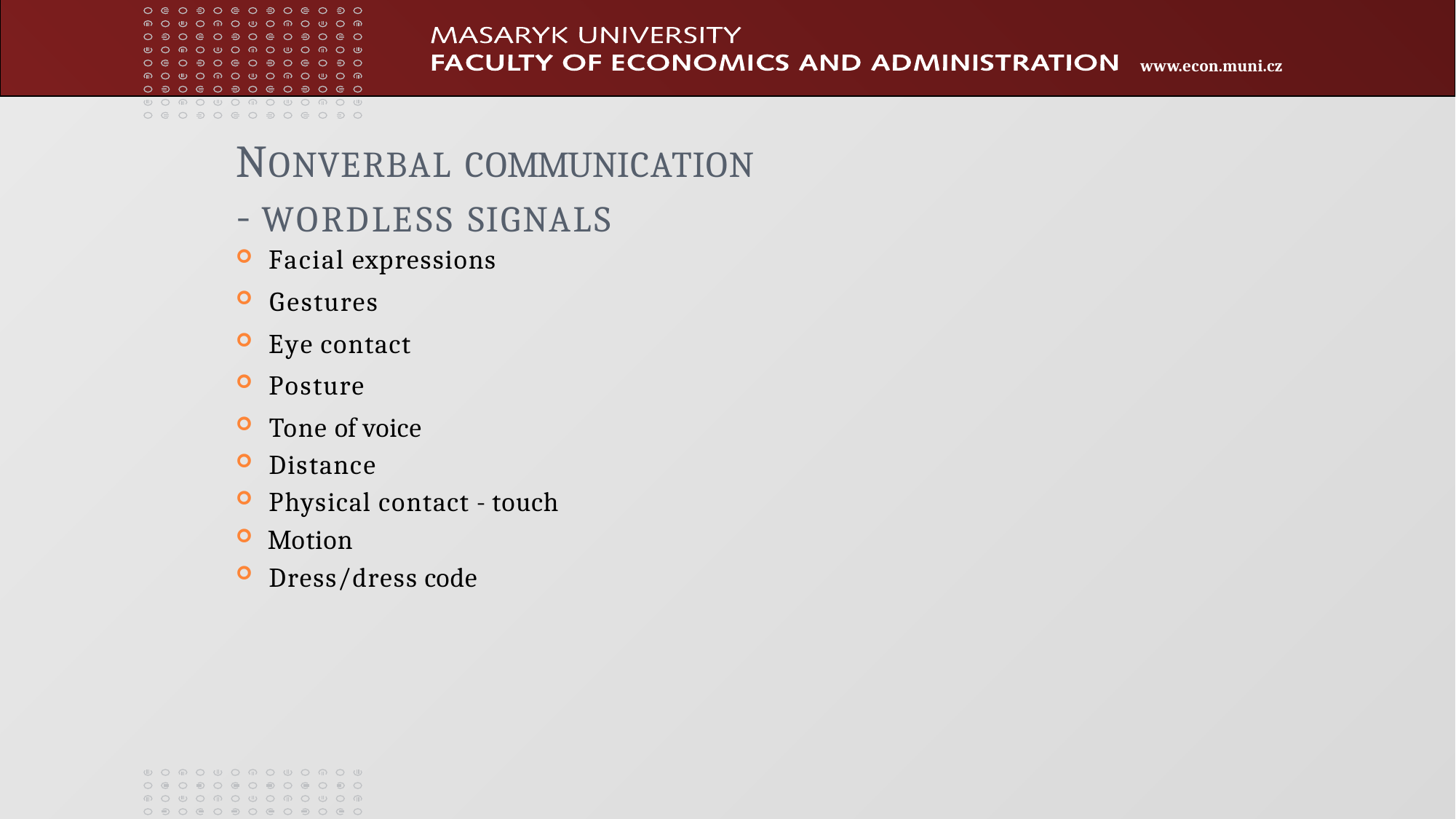

# NONVERBAL COMMUNICATION
- WORDLESS SIGNALS
Facial expressions
Gestures
Eye contact
Posture
Tone of voice
Distance
Physical contact - touch
Motion
Dress/dress code